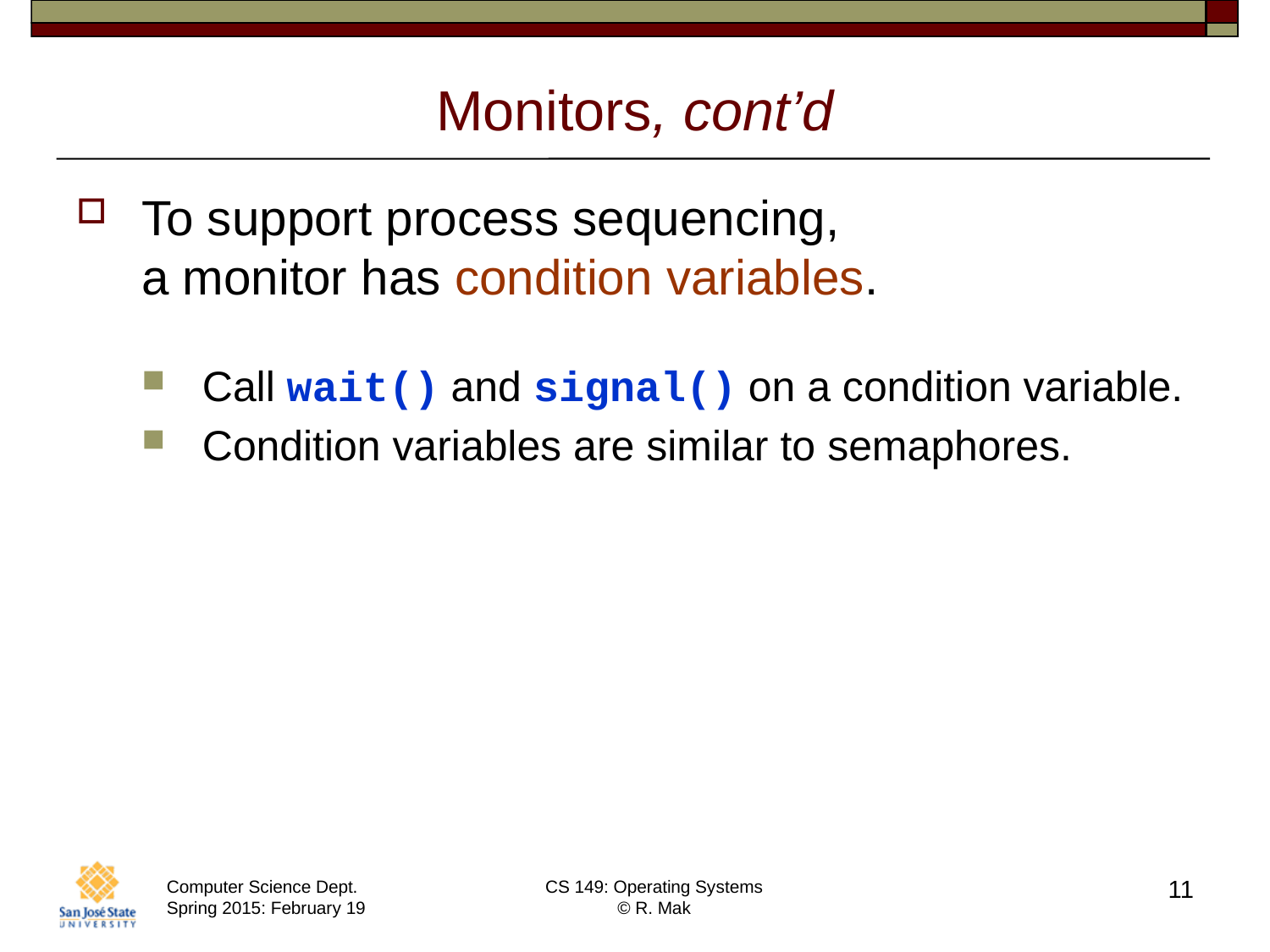

# Monitors, cont’d
To support process sequencing,
a monitor has condition variables.

Call wait() and signal() on a condition variable.
Condition variables are similar to semaphores.
11